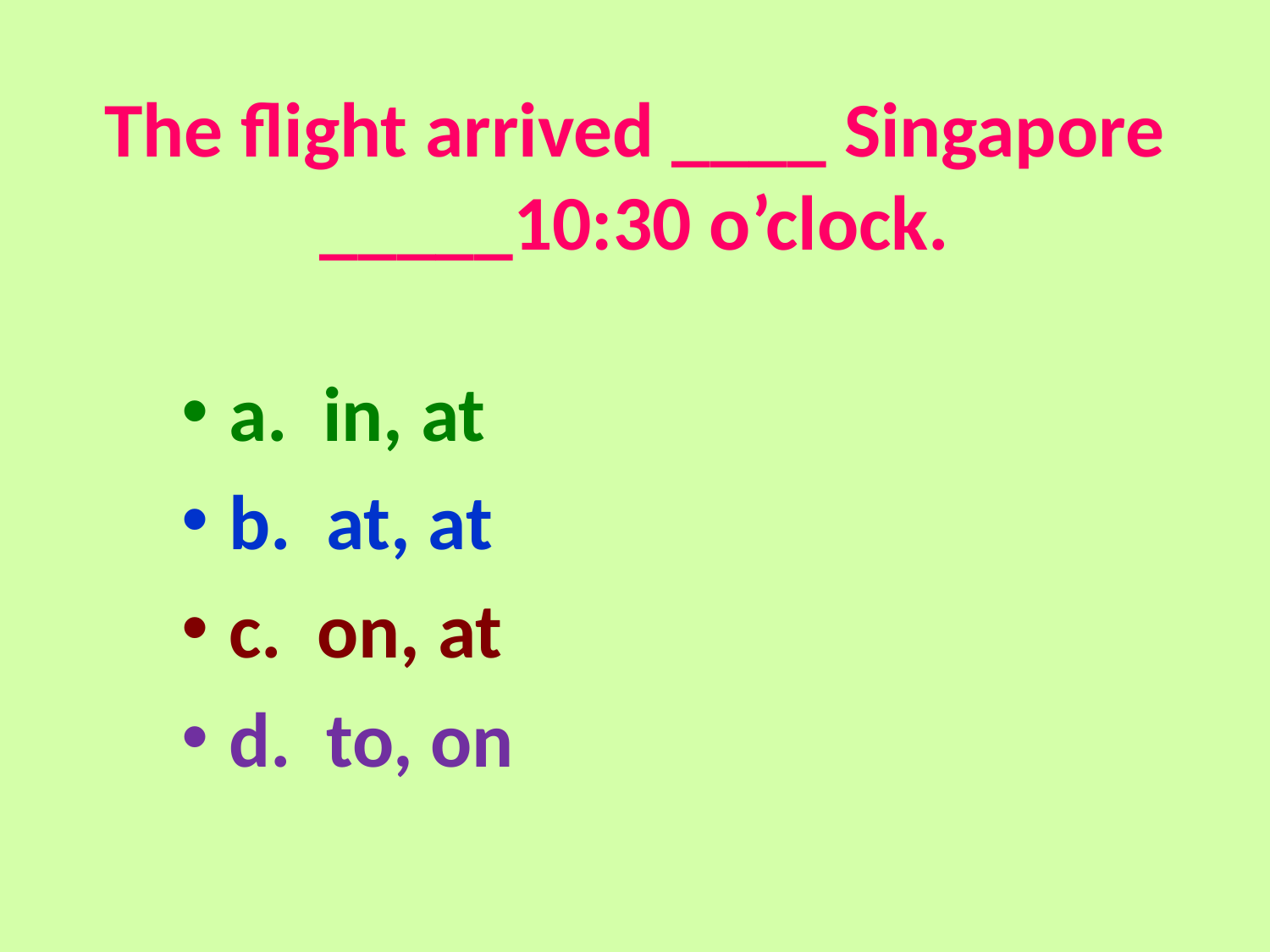

# The flight arrived ____ Singapore _____10:30 o’clock.
a.  in, at
b.  at, at
c.  on, at
d.  to, on